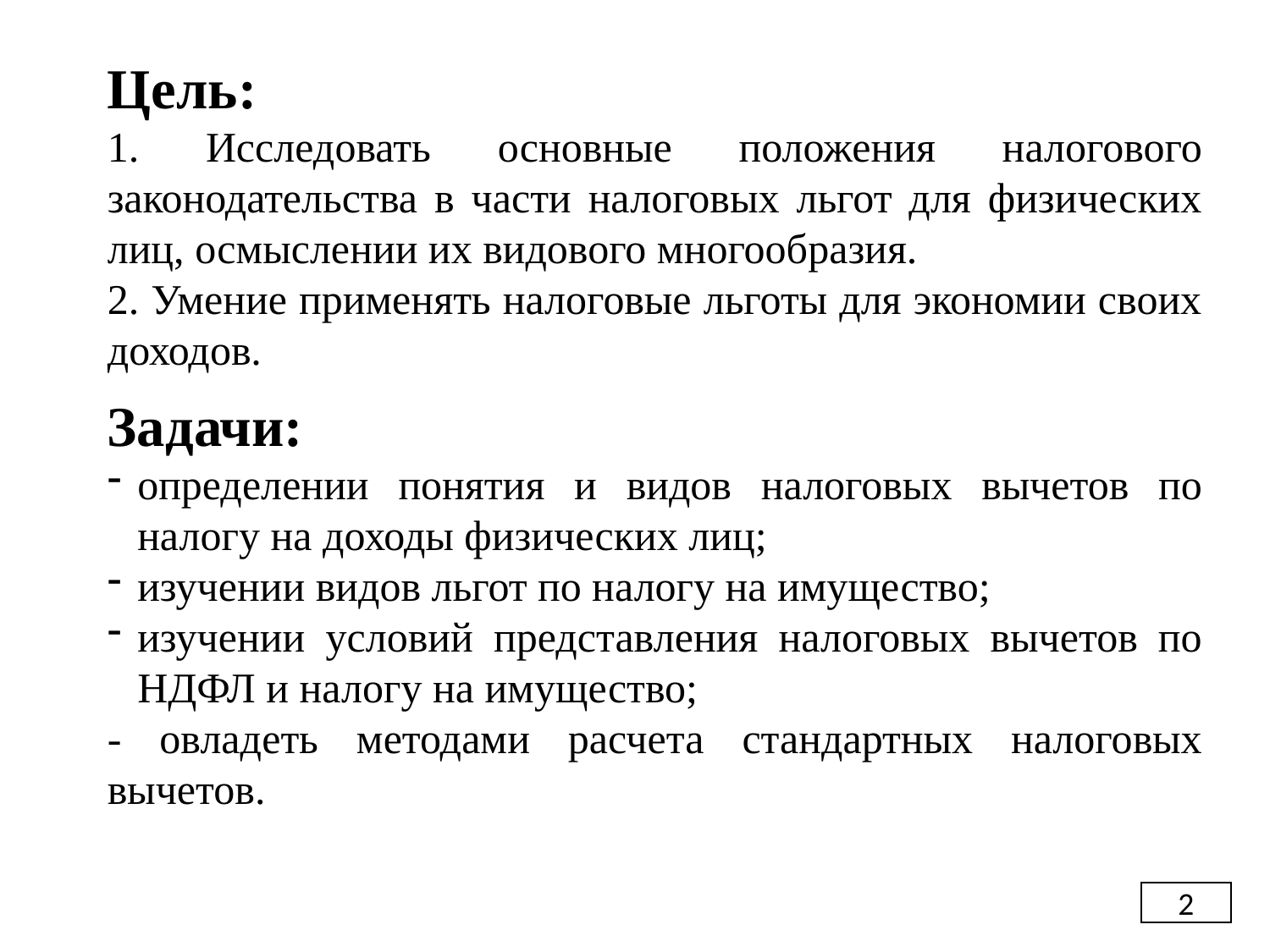

Цель:
1. Исследовать основные положения налогового законодательства в части налоговых льгот для физических лиц, осмыслении их видового многообразия.
2. Умение применять налоговые льготы для экономии своих доходов.
Задачи:
определении понятия и видов налоговых вычетов по налогу на доходы физических лиц;
изучении видов льгот по налогу на имущество;
изучении условий представления налоговых вычетов по НДФЛ и налогу на имущество;
- овладеть методами расчета стандартных налоговых вычетов.

2